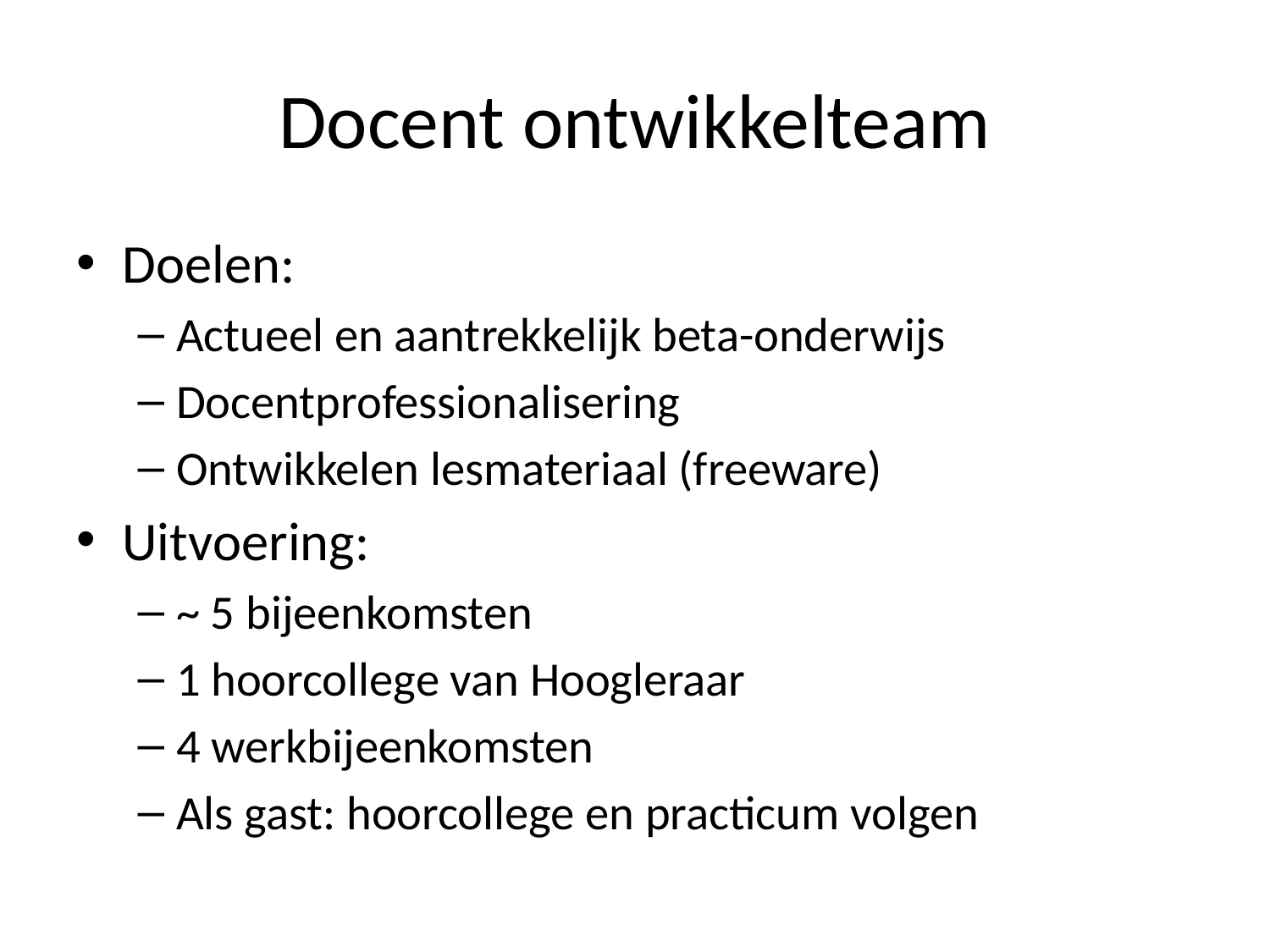

# Docent ontwikkelteam
Doelen:
Actueel en aantrekkelijk beta-onderwijs
Docentprofessionalisering
Ontwikkelen lesmateriaal (freeware)
Uitvoering:
~ 5 bijeenkomsten
1 hoorcollege van Hoogleraar
4 werkbijeenkomsten
Als gast: hoorcollege en practicum volgen